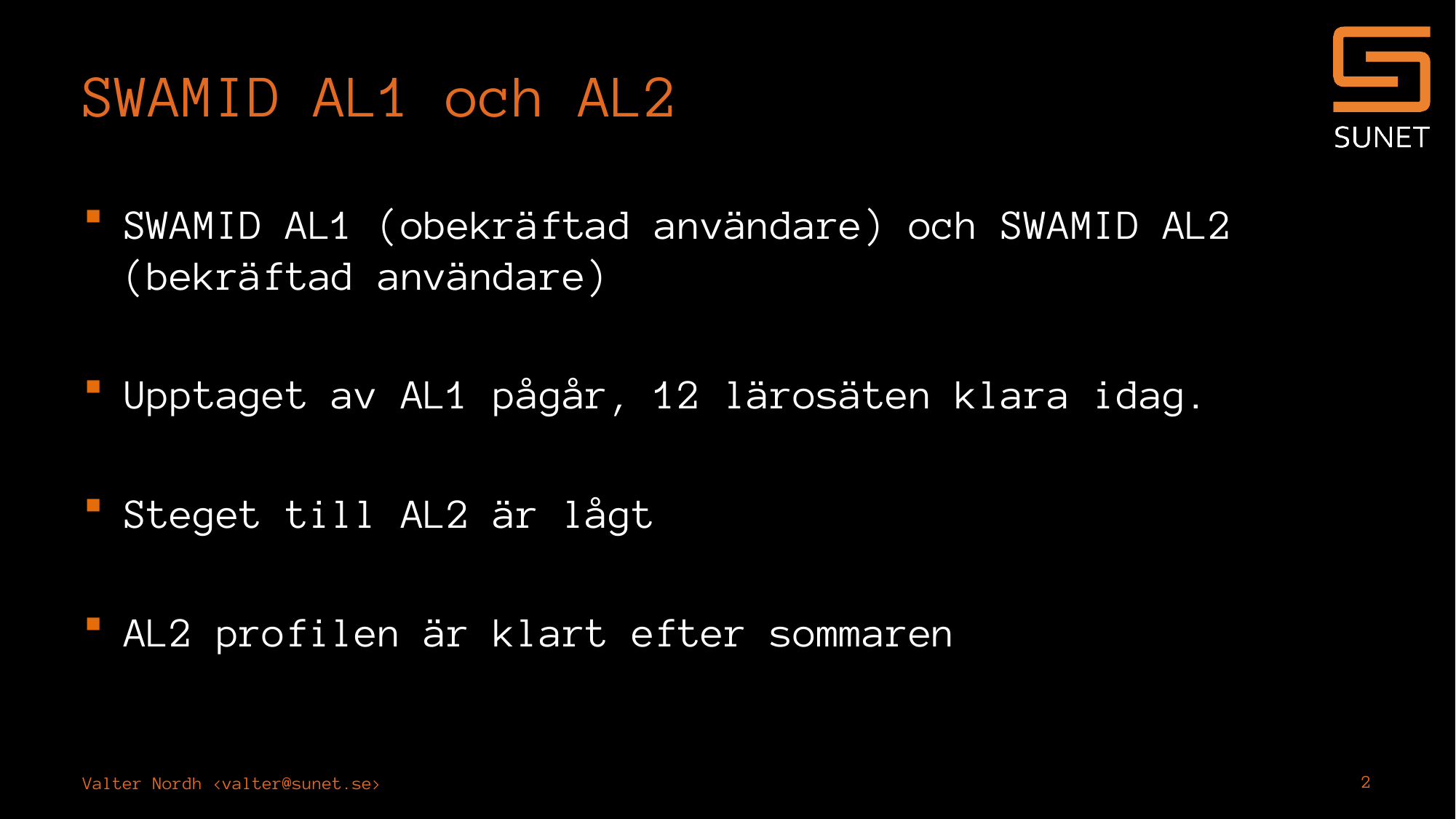

# SWAMID AL1 och AL2
SWAMID AL1 (obekräftad användare) och SWAMID AL2 (bekräftad användare)

Upptaget av AL1 pågår, 12 lärosäten klara idag.

Steget till AL2 är lågt

AL2 profilen är klart efter sommaren

2
Valter Nordh <valter@sunet.se>